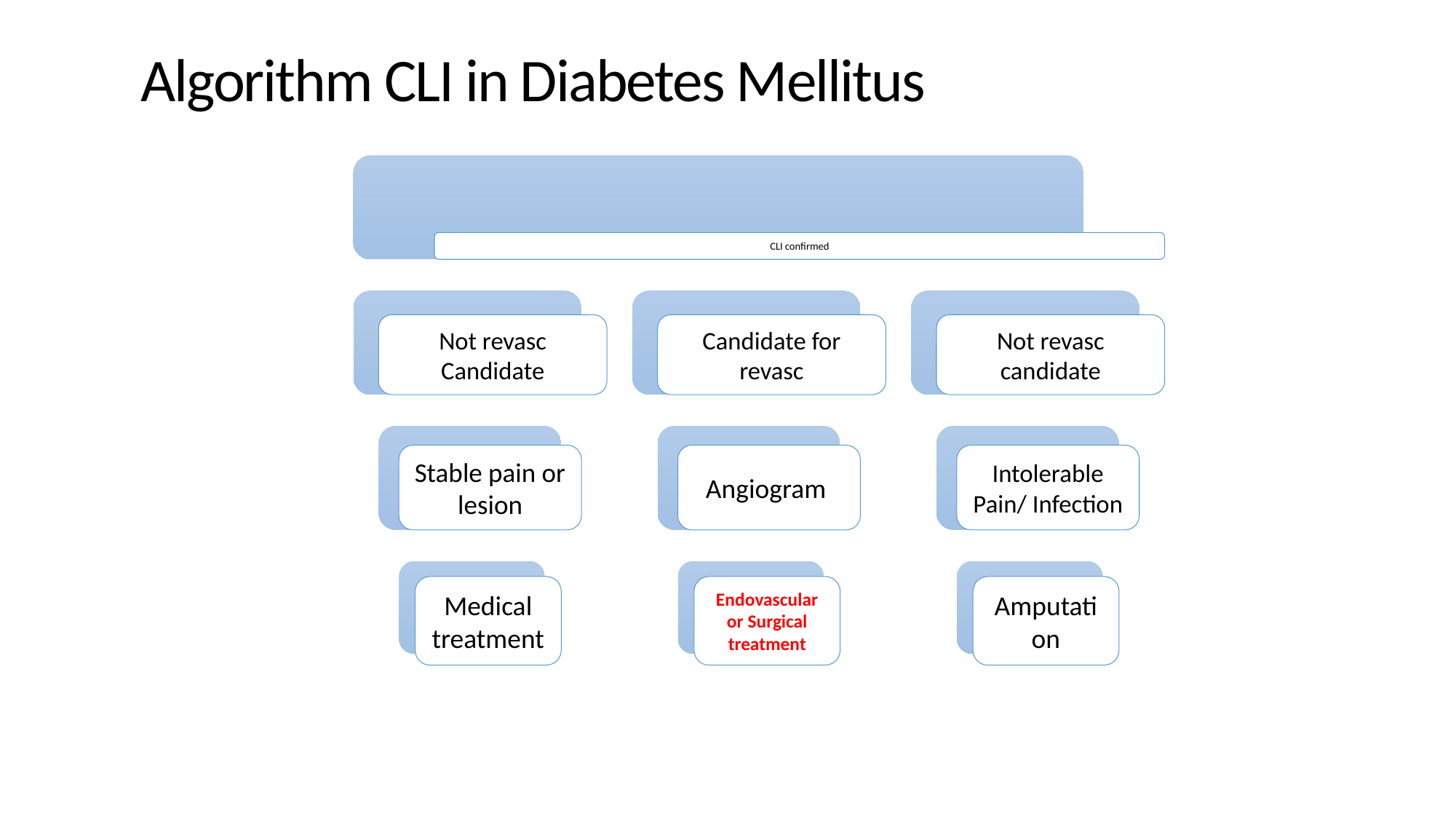

# Algorithm CLI in Diabetes Mellitus
CLI confirmed
Not revasc Candidate
Candidate for revasc
Not revasc candidate
Intolerable Pain/ Infection
Amputation
Angiogram
Stable pain or lesion
Endovascular or Surgical treatment
Medical treatment